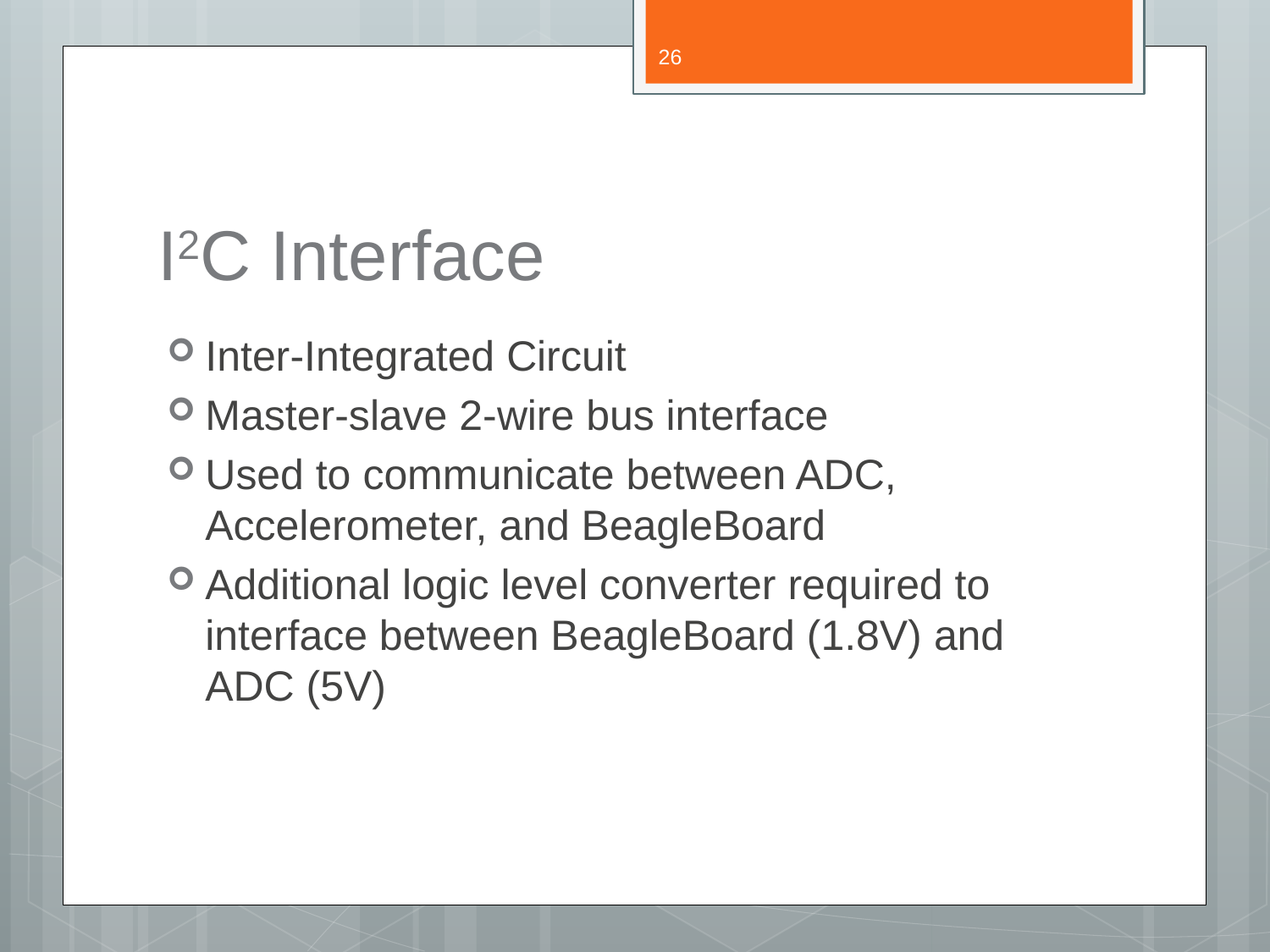

26
# I2C Interface
Inter-Integrated Circuit
Master-slave 2-wire bus interface
Used to communicate between ADC, Accelerometer, and BeagleBoard
Additional logic level converter required to interface between BeagleBoard (1.8V) and ADC (5V)